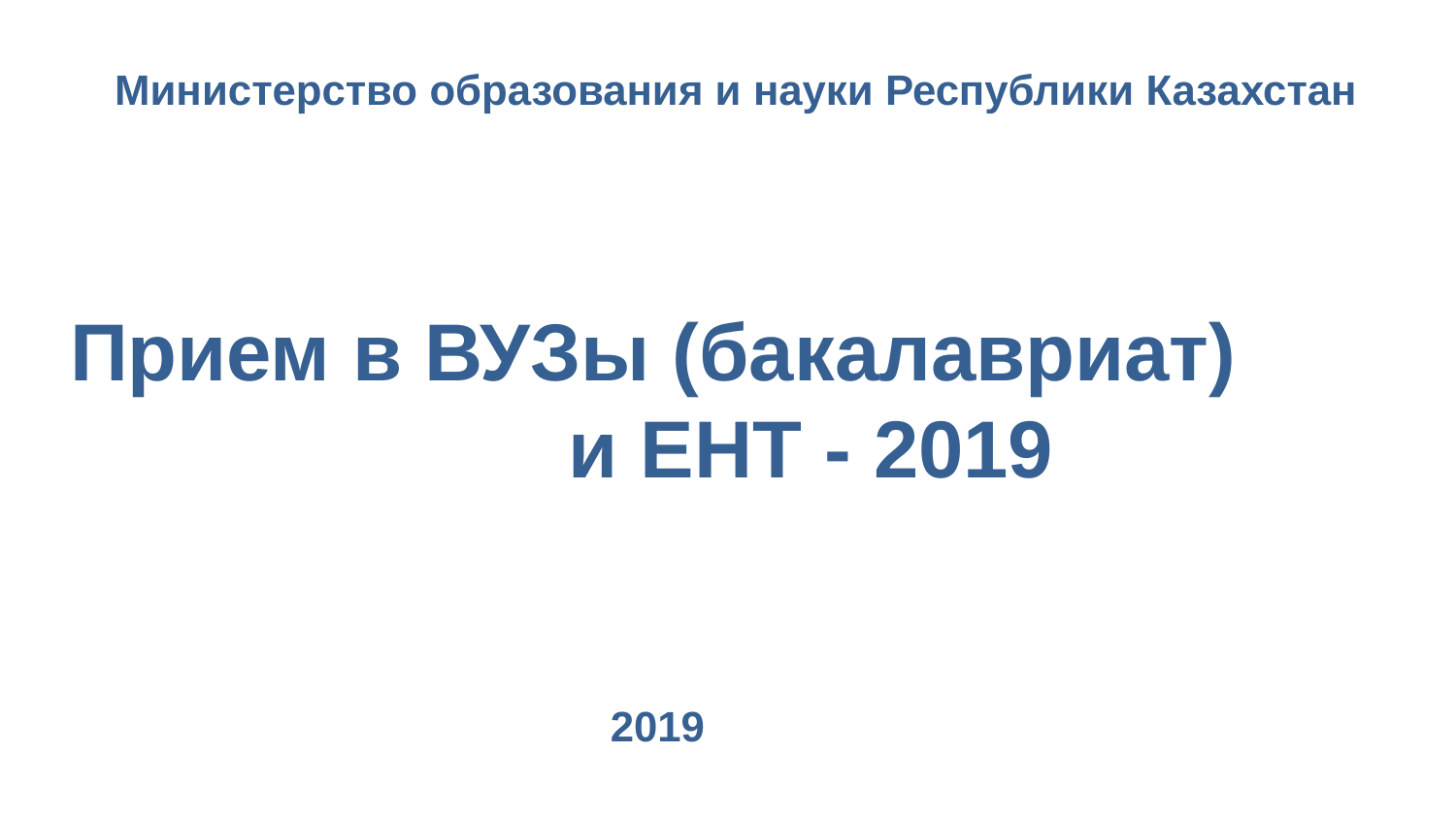

Министерство образования и науки Республики Казахстан
Прием в ВУЗы (бакалавриат)               и ЕНТ - 2019
 2019